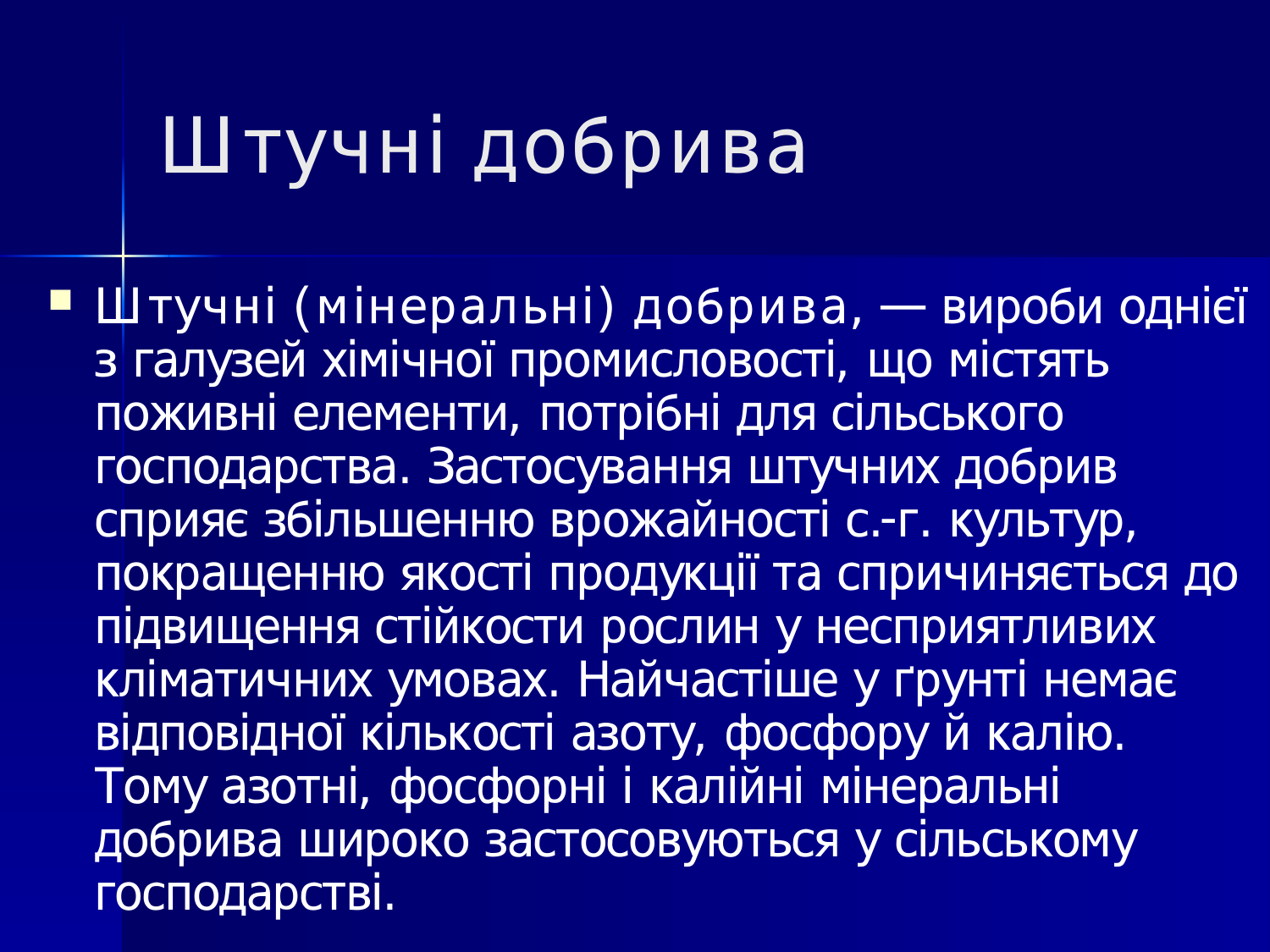

# Штучні добрива
Штучні (мінеральні) добрива, — вироби однієї з галузей хімічної промисловості, що містять поживні елементи, потрібні для сільського господарства. Застосування штучних добрив сприяє збільшенню врожайності с.-г. культур, покращенню якості продукції та спричиняється до підвищення стійкости рослин у несприятливих кліматичних умовах. Найчастіше у ґрунті немає відповідної кількості азоту, фосфору й калію. Тому азотні, фосфорні і калійні мінеральні добрива широко застосовуються у сільському господарстві.